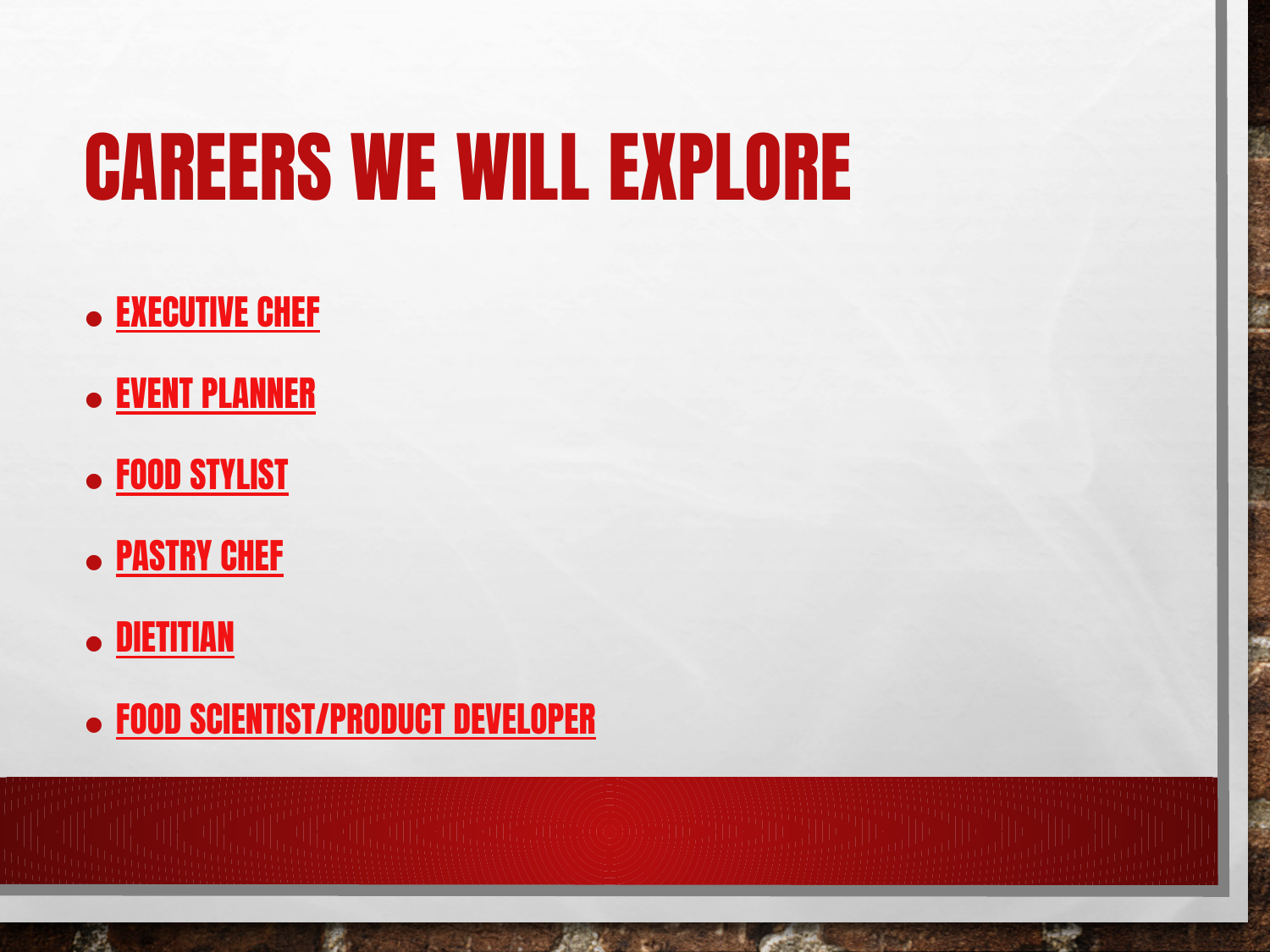

# Careers we will explore
Executive Chef
Event Planner
Food Stylist
Pastry Chef
Dietitian
Food Scientist/product developer